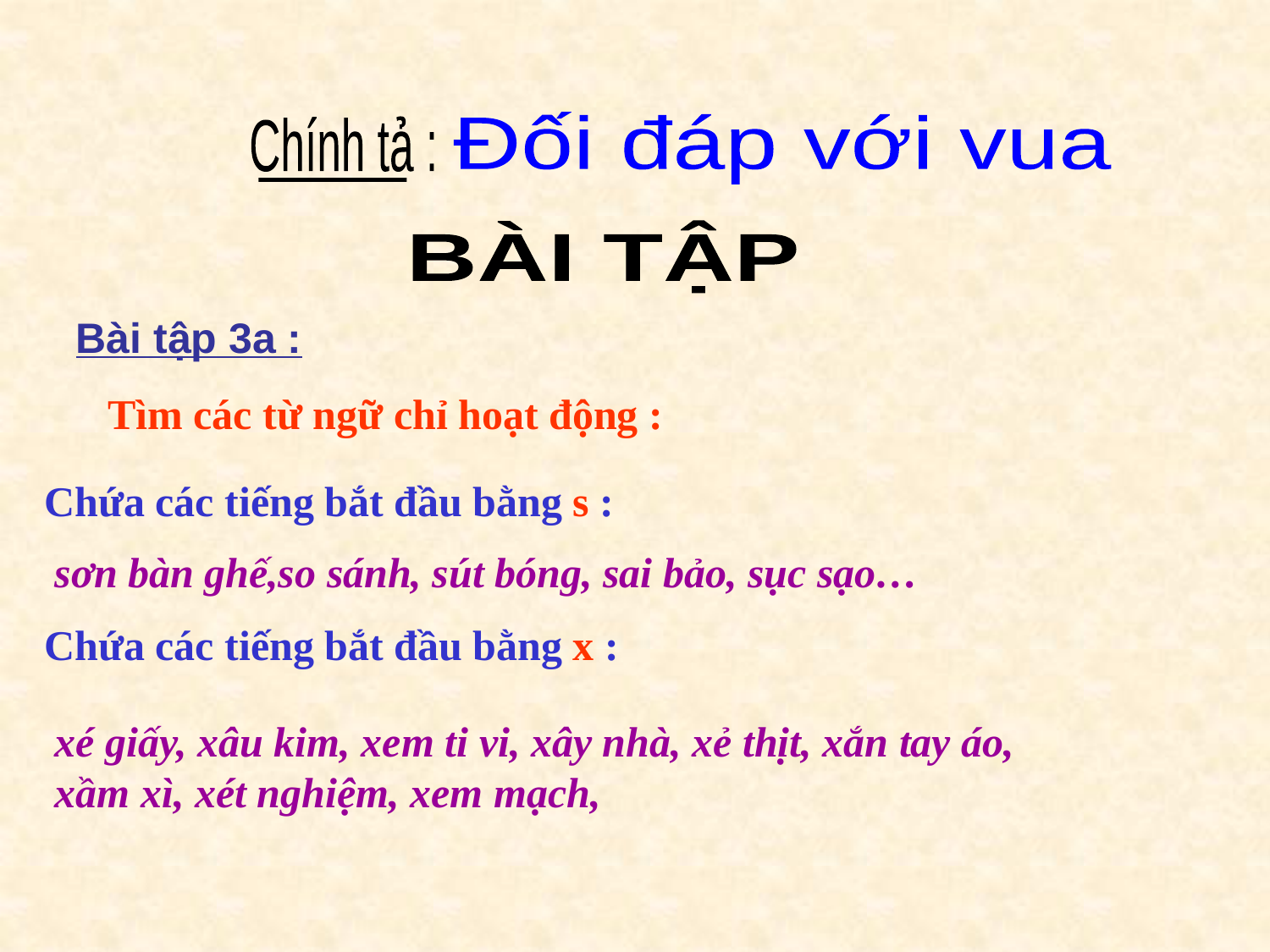

Đối đáp với vua
Chính tả :

BÀI TẬP
Bài tập 3a :

Tìm các từ ngữ chỉ hoạt động :
Chứa các tiếng bắt đầu bằng s :

Chứa các tiếng bắt đầu bằng x :

sơn bàn ghế,so sánh, sút bóng, sai bảo, sục sạo…
xé giấy, xâu kim, xem ti vi, xây nhà, xẻ thịt, xắn tay áo, xầm xì, xét nghiệm, xem mạch,